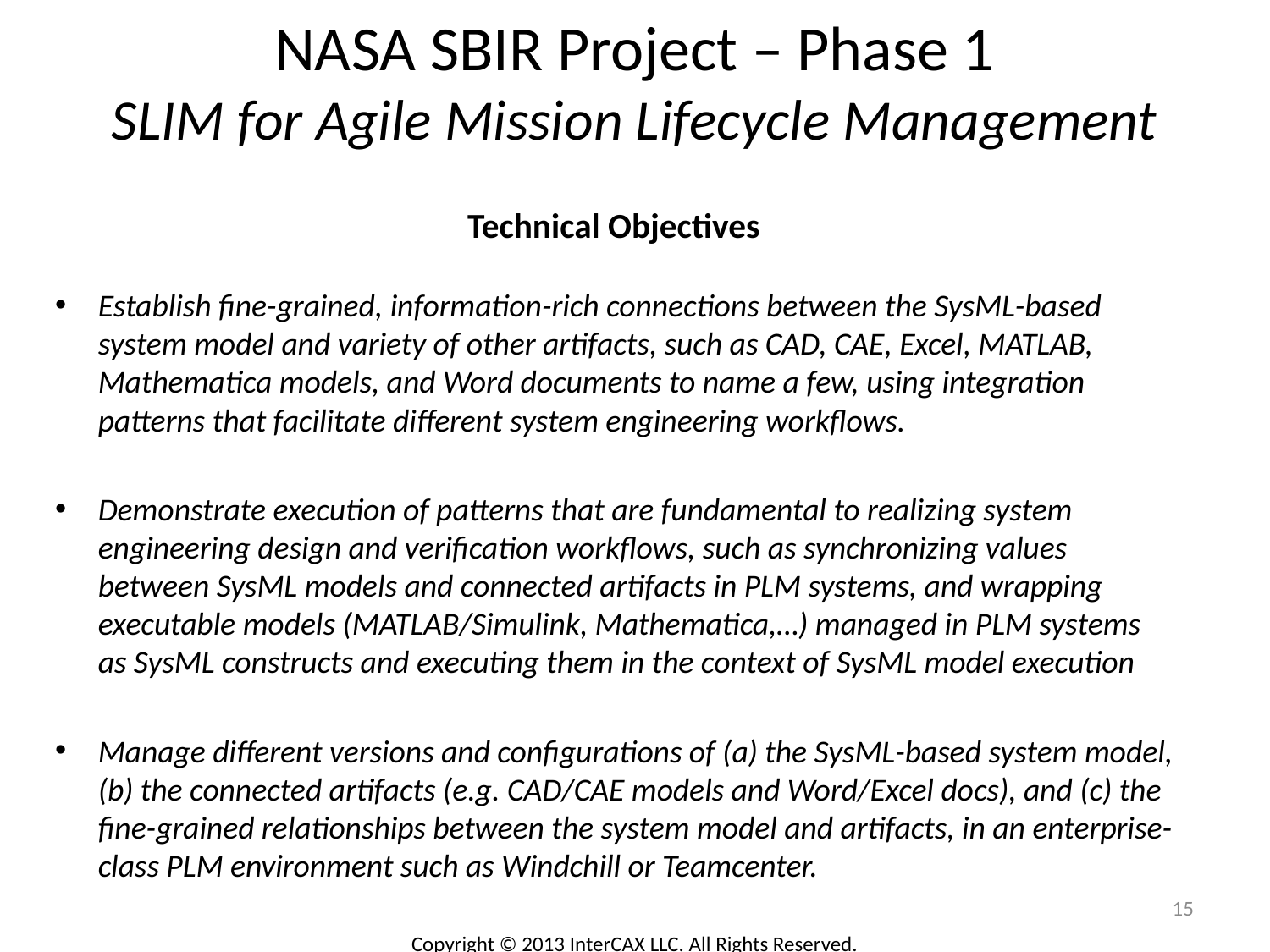

# NASA SBIR Project – Phase 1 SLIM for Agile Mission Lifecycle Management
Technical Objectives

Establish fine-grained, information-rich connections between the SysML-based system model and variety of other artifacts, such as CAD, CAE, Excel, MATLAB, Mathematica models, and Word documents to name a few, using integration patterns that facilitate different system engineering workflows.

Demonstrate execution of patterns that are fundamental to realizing system engineering design and verification workflows, such as synchronizing values between SysML models and connected artifacts in PLM systems, and wrapping executable models (MATLAB/Simulink, Mathematica,…) managed in PLM systems as SysML constructs and executing them in the context of SysML model execution

Manage different versions and configurations of (a) the SysML-based system model, (b) the connected artifacts (e.g. CAD/CAE models and Word/Excel docs), and (c) the fine-grained relationships between the system model and artifacts, in an enterprise-class PLM environment such as Windchill or Teamcenter.
15